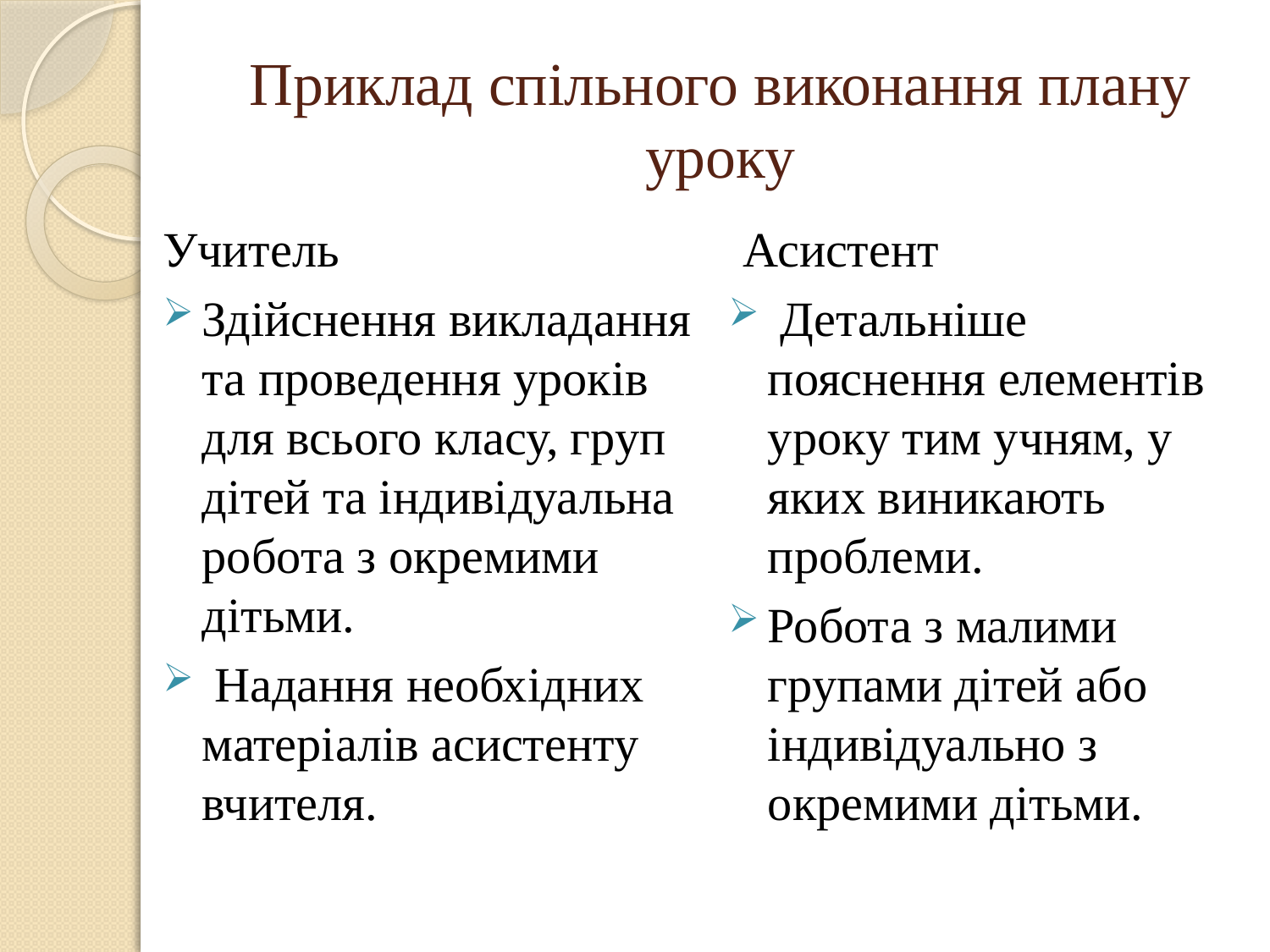

# Приклад спільного виконання плану уроку
Учитель
Здійснення викладання та проведення уроків для всього класу, груп дітей та індивідуальна робота з окремими дітьми.
 Надання необхідних матеріалів асистенту вчителя.
 Асистент
 Детальніше пояснення елементів уроку тим учням, у яких виникають проблеми.
Робота з малими групами дітей або індивідуально з окремими дітьми.